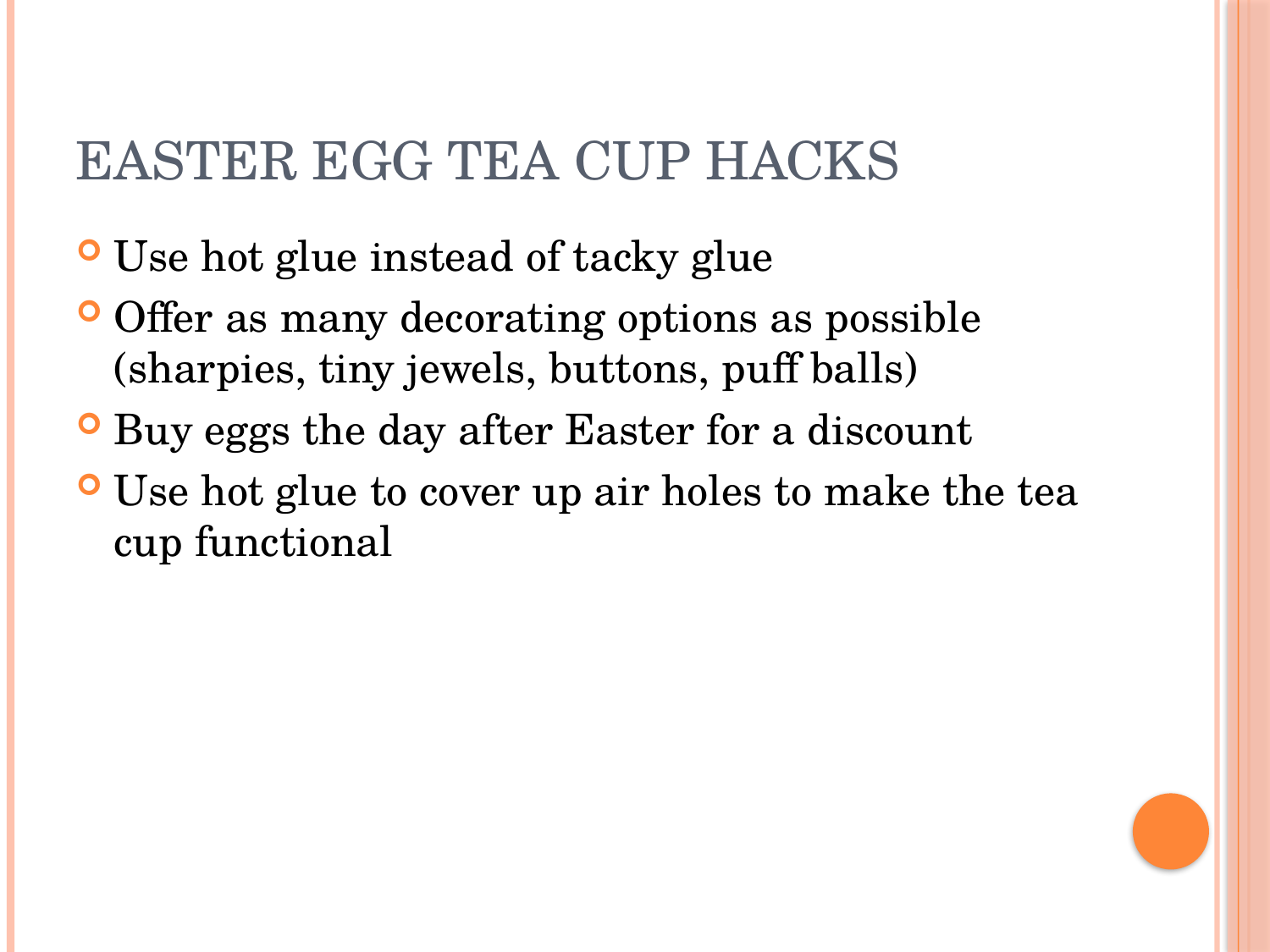

# Easter egg tea cup hacks
Use hot glue instead of tacky glue
Offer as many decorating options as possible (sharpies, tiny jewels, buttons, puff balls)
Buy eggs the day after Easter for a discount
Use hot glue to cover up air holes to make the tea cup functional